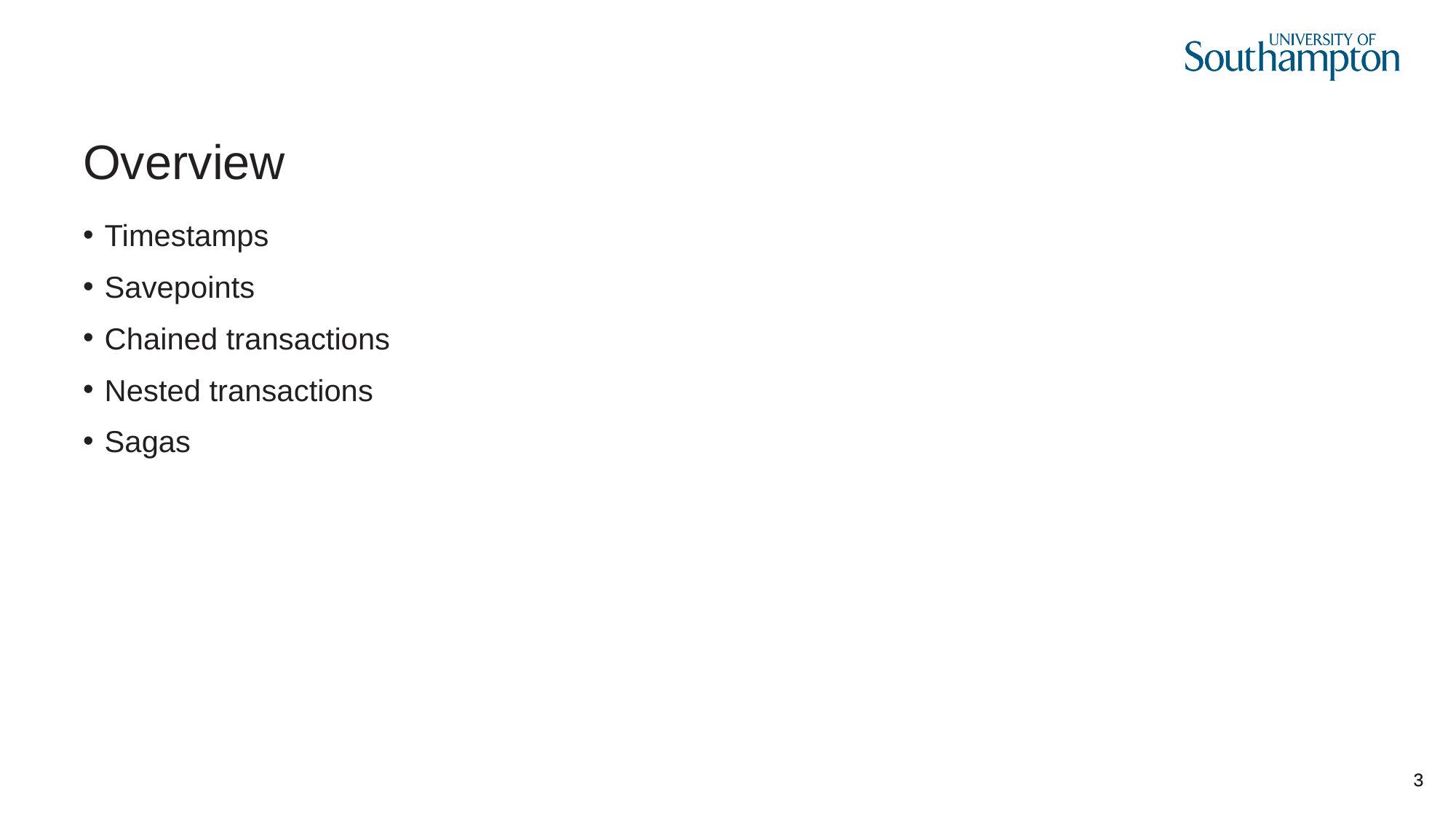

# Overview
Timestamps
Savepoints
Chained transactions
Nested transactions
Sagas

3